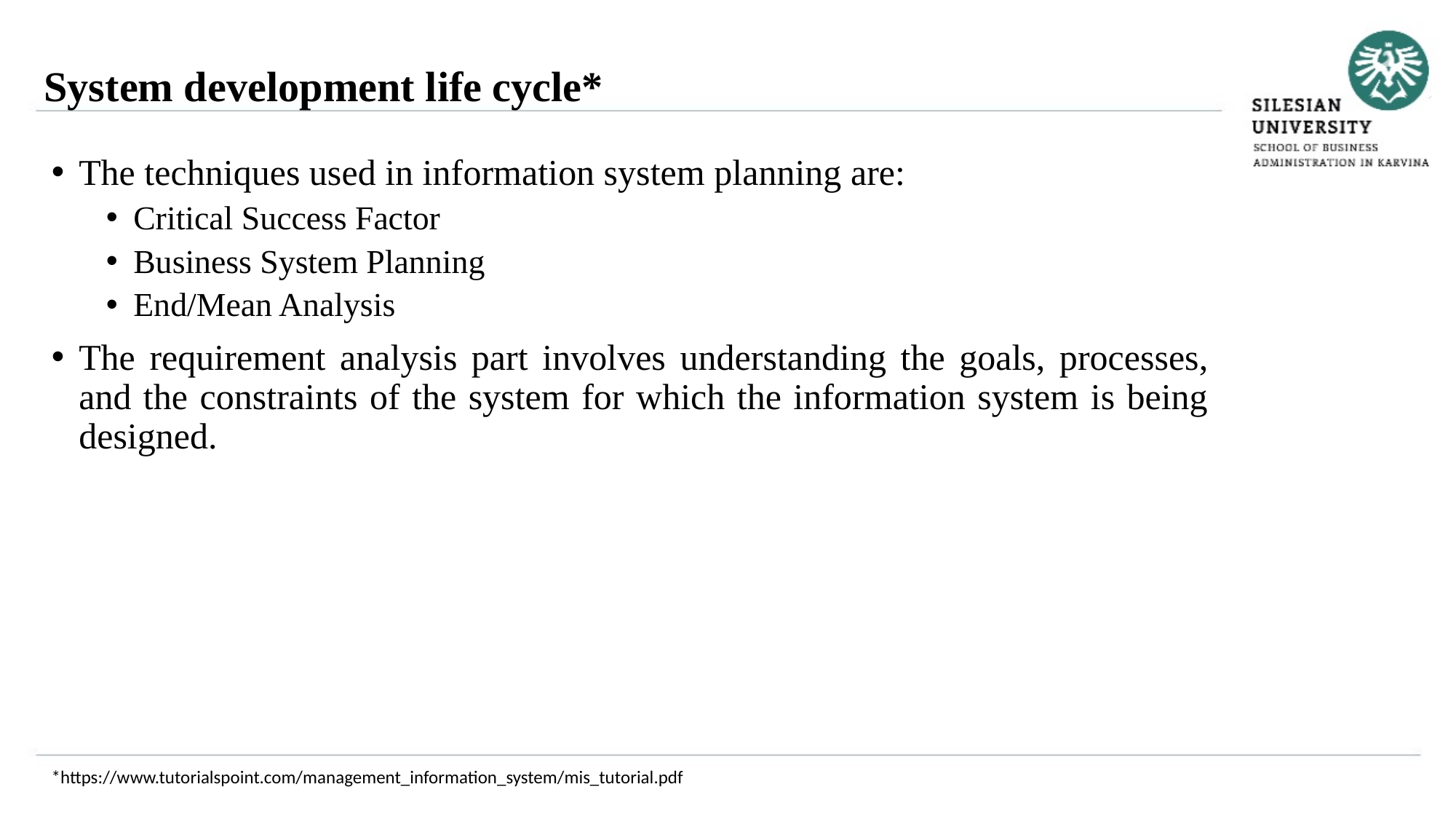

System development life cycle*

The techniques used in information system planning are:
Critical Success Factor
Business System Planning
End/Mean Analysis
The requirement analysis part involves understanding the goals, processes, and the constraints of the system for which the information system is being designed.
*https://www.tutorialspoint.com/management_information_system/mis_tutorial.pdf